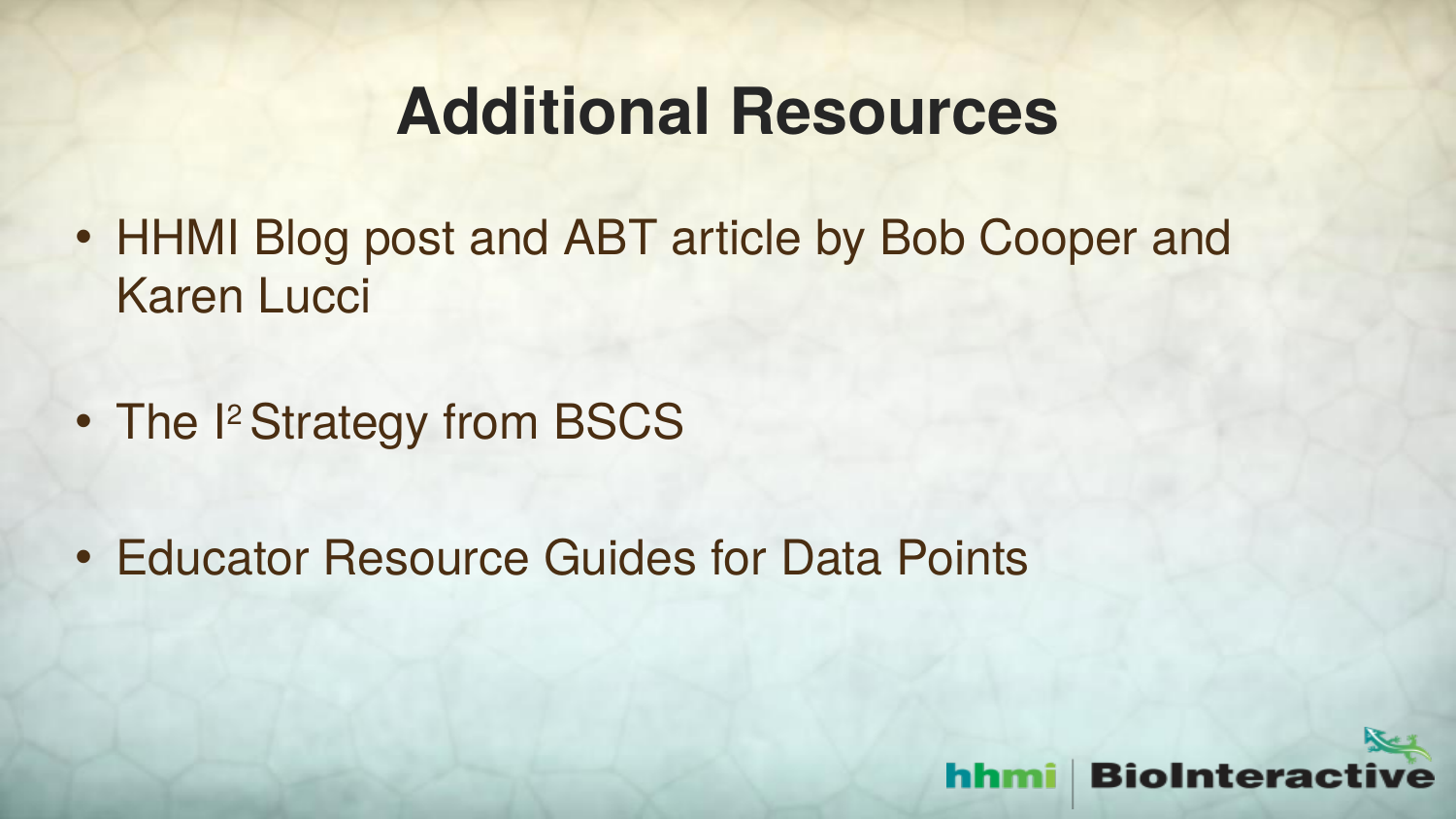

# Additional Resources
HHMI Blog post and ABT article by Bob Cooper and Karen Lucci

The I2 Strategy from BSCS

Educator Resource Guides for Data Points